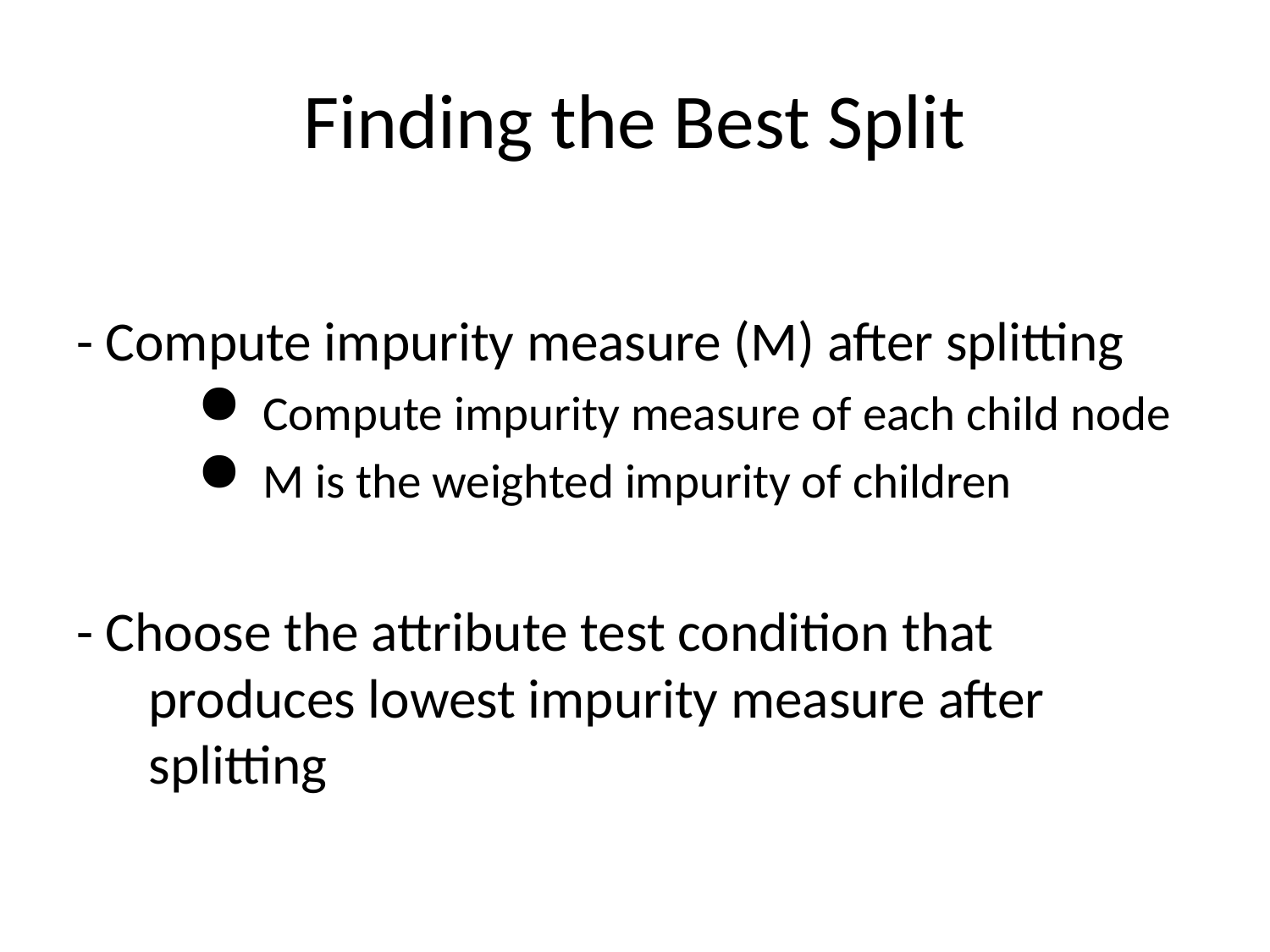

# Finding the Best Split

- Compute impurity measure (M) after splitting
Compute impurity measure of each child node
M is the weighted impurity of children

- Choose the attribute test condition that produces lowest impurity measure after splitting